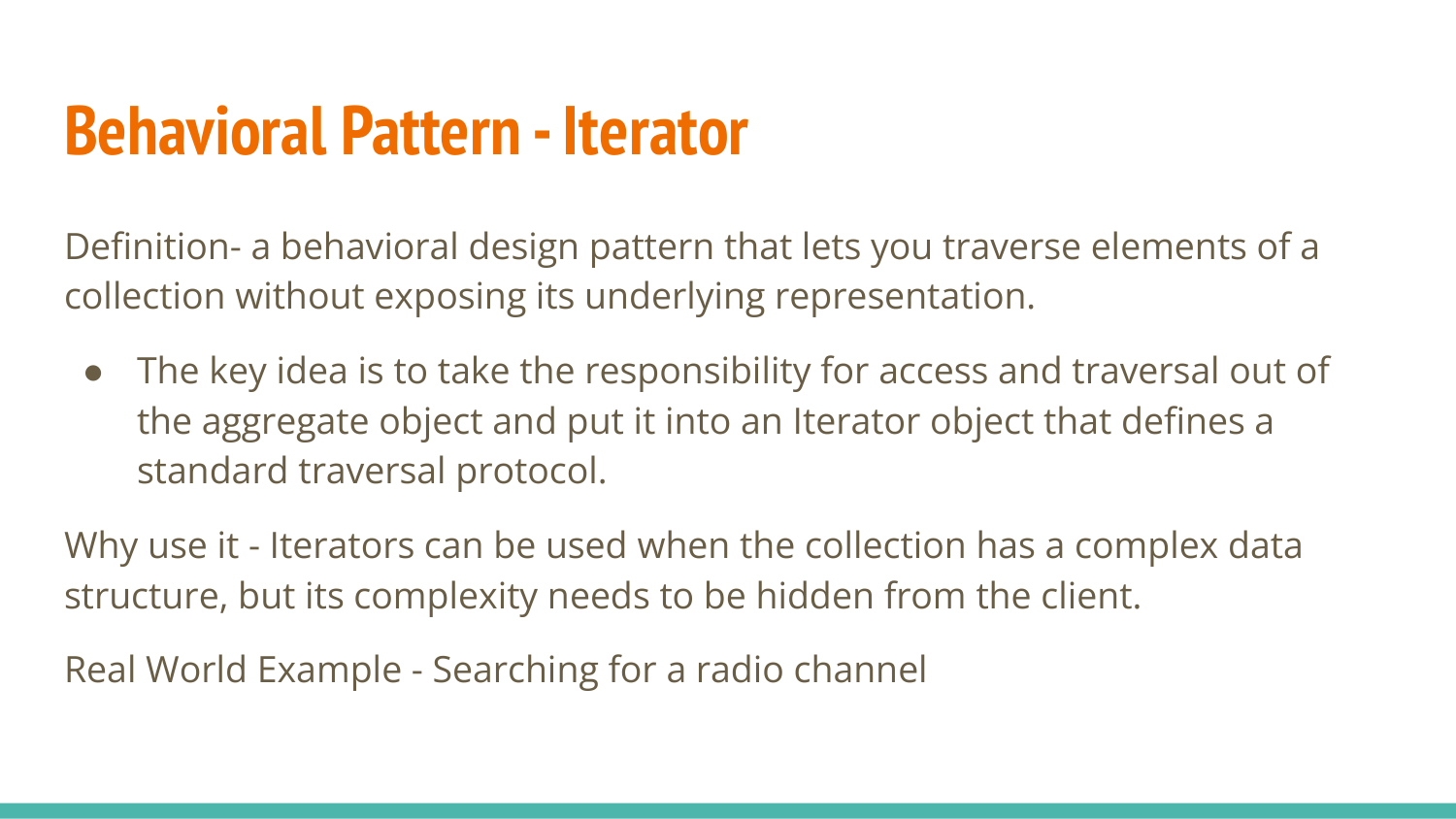

# Behavioral Pattern - Iterator
Definition- a behavioral design pattern that lets you traverse elements of a collection without exposing its underlying representation.
The key idea is to take the responsibility for access and traversal out of the aggregate object and put it into an Iterator object that defines a standard traversal protocol.
Why use it - Iterators can be used when the collection has a complex data structure, but its complexity needs to be hidden from the client.
Real World Example - Searching for a radio channel